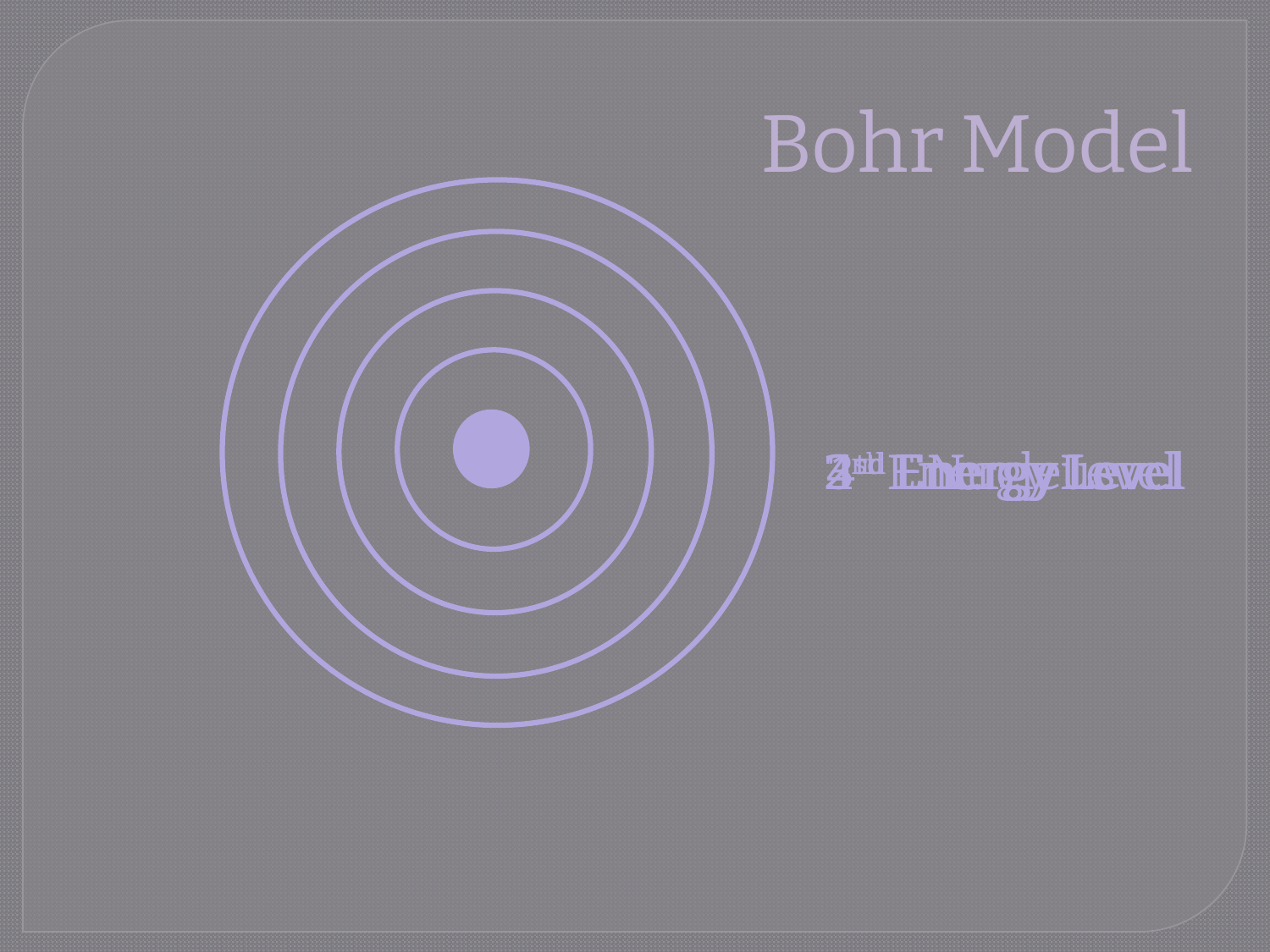

Bohr Model

1st Energy Level
2nd Energy Level
3rd Energy Level
4th Energy Level
Nucleus